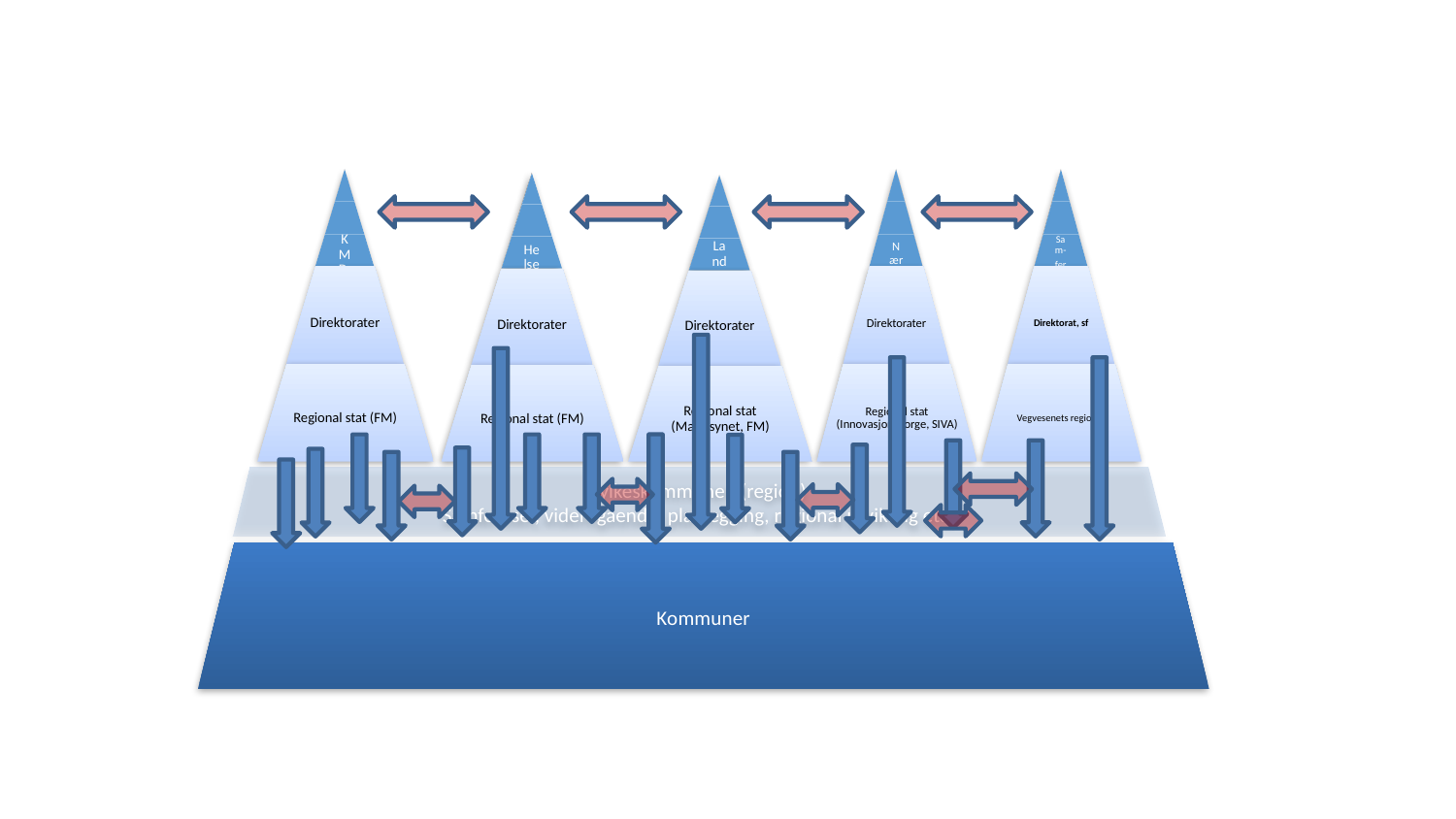

KMD
Direktorater
Regional stat (FM)

Næring
Direktorater
Regional stat (Innovasjon Norge, SIVA)

Sam-
ferdsel
Direktorat, sf
Vegvesenets regioner

Helse
Direktorater
Regional stat (FM)

Landbruk
Direktorater
Regional stat (Mattilsynet, FM)

Fylkeskommunen (region)
Samferdsel, videregående, planlegging, regional utvikling etc.

Kommuner